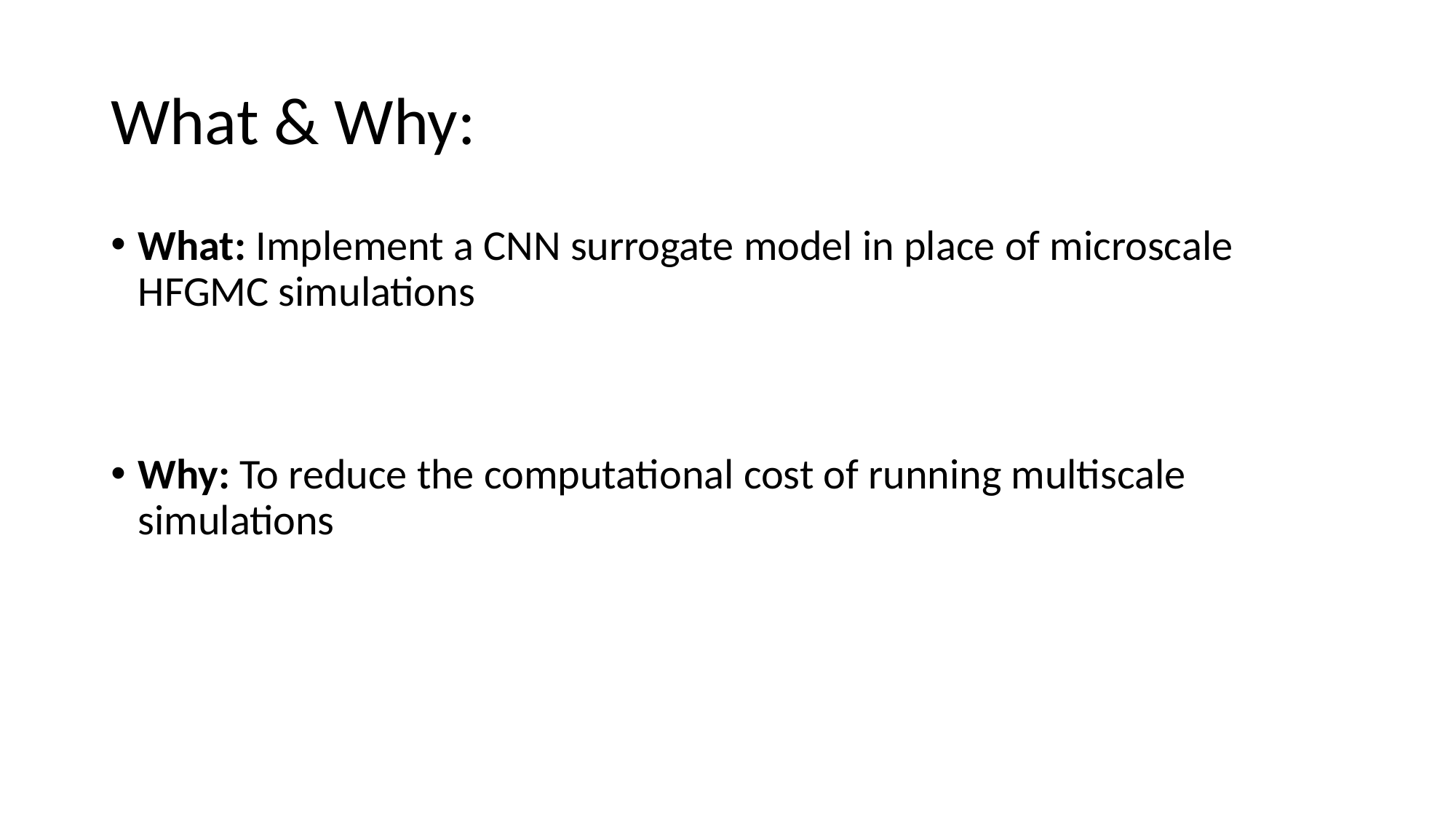

What & Why:
What: Implement a CNN surrogate model in place of microscale HFGMC simulations

Why: To reduce the computational cost of running multiscale simulations